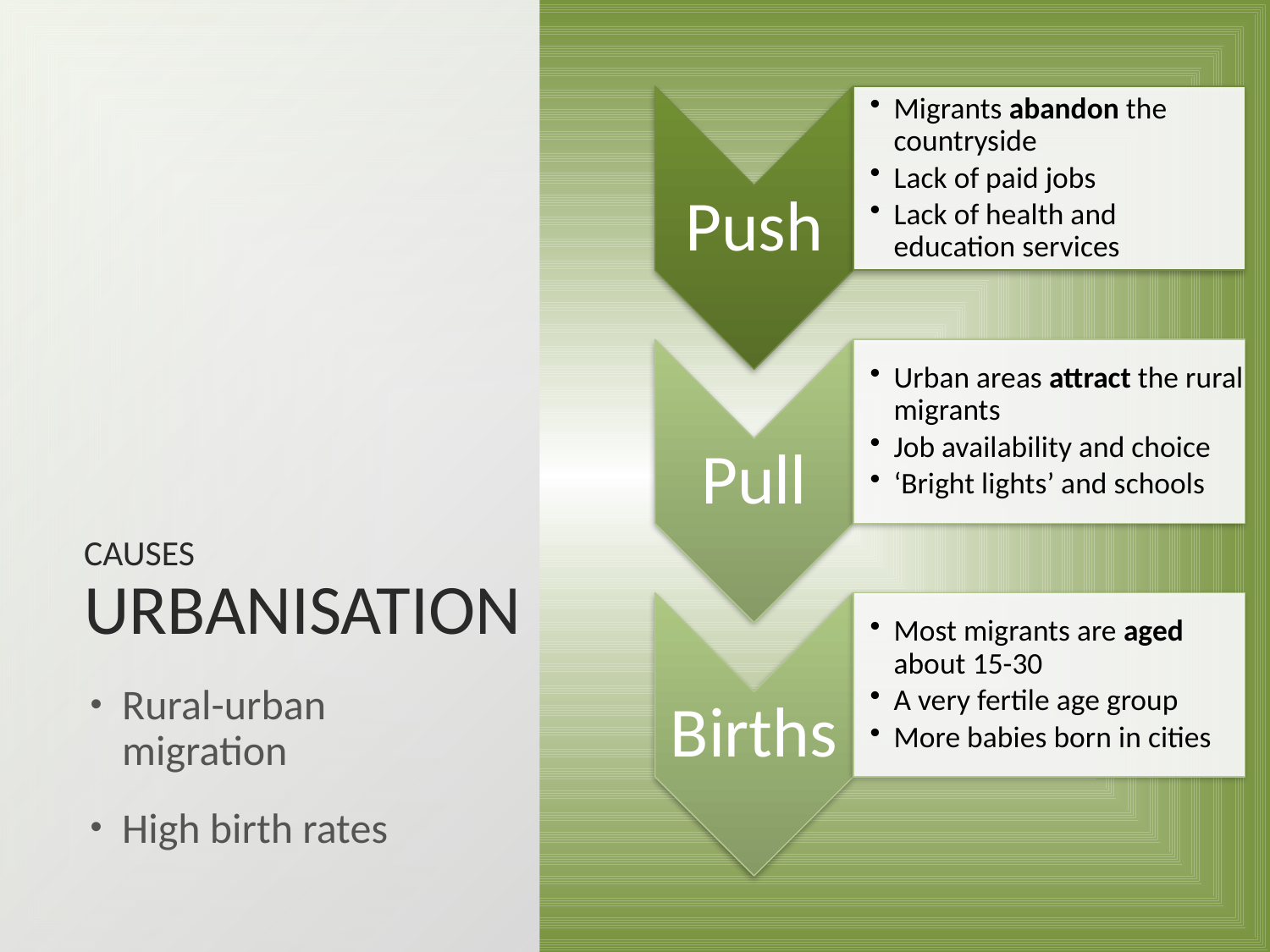

Push
Migrants abandon the countryside
Lack of paid jobs
Lack of health and education services
Pull
Urban areas attract the rural migrants
Job availability and choice
‘Bright lights’ and schools
Births
Most migrants are aged about 15-30
A very fertile age group
More babies born in cities
# causes urbanisation
Rural-urban migration
High birth rates